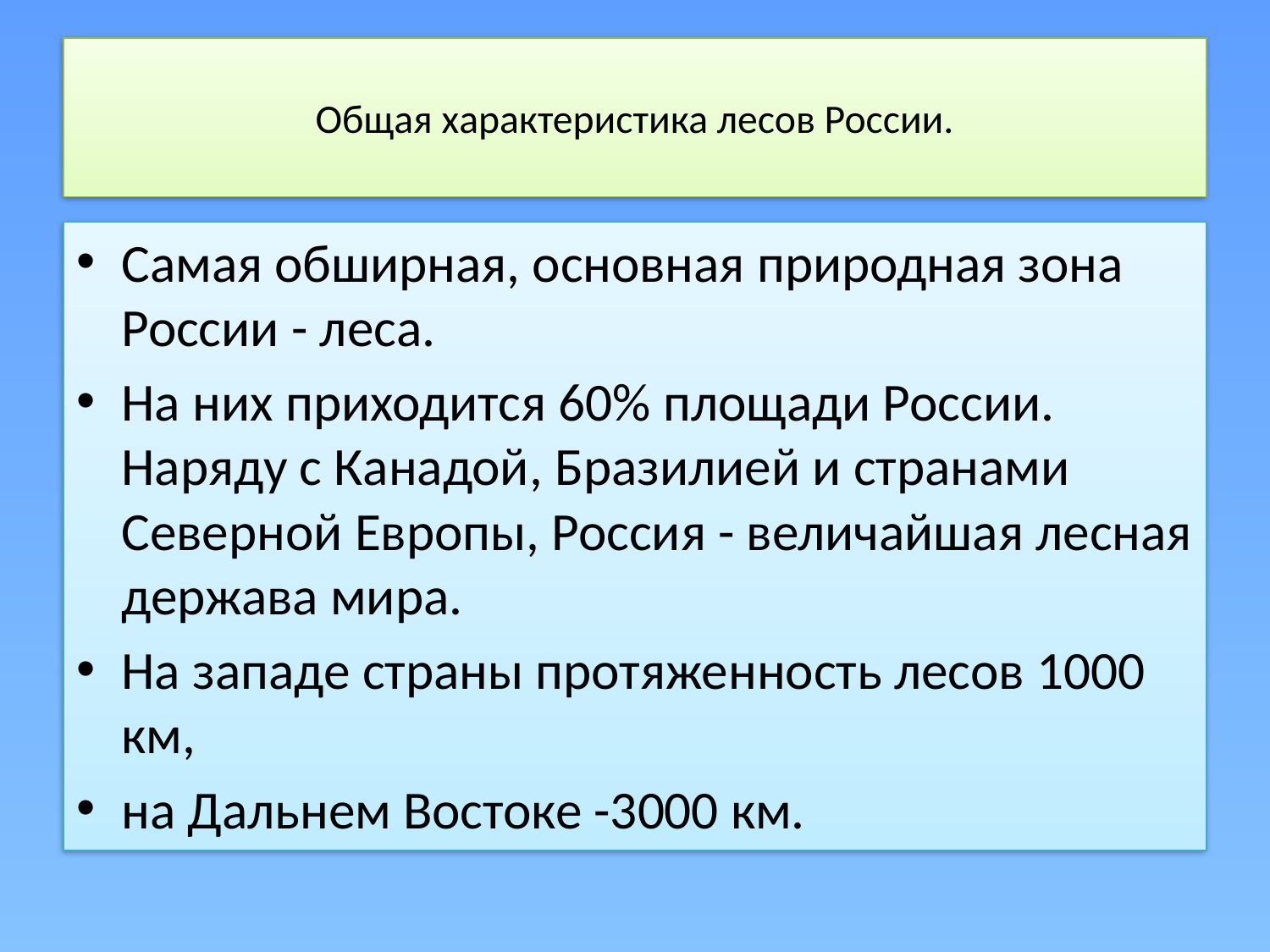

# Общая характеристика лесов России.
Самая обширная, основная природная зона России - леса.
На них приходится 60% площади России. Наряду с Канадой, Бразилией и странами Северной Европы, Россия - величайшая лесная держава мира.
На западе страны протяженность лесов 1000 км,
на Дальнем Востоке -3000 км.